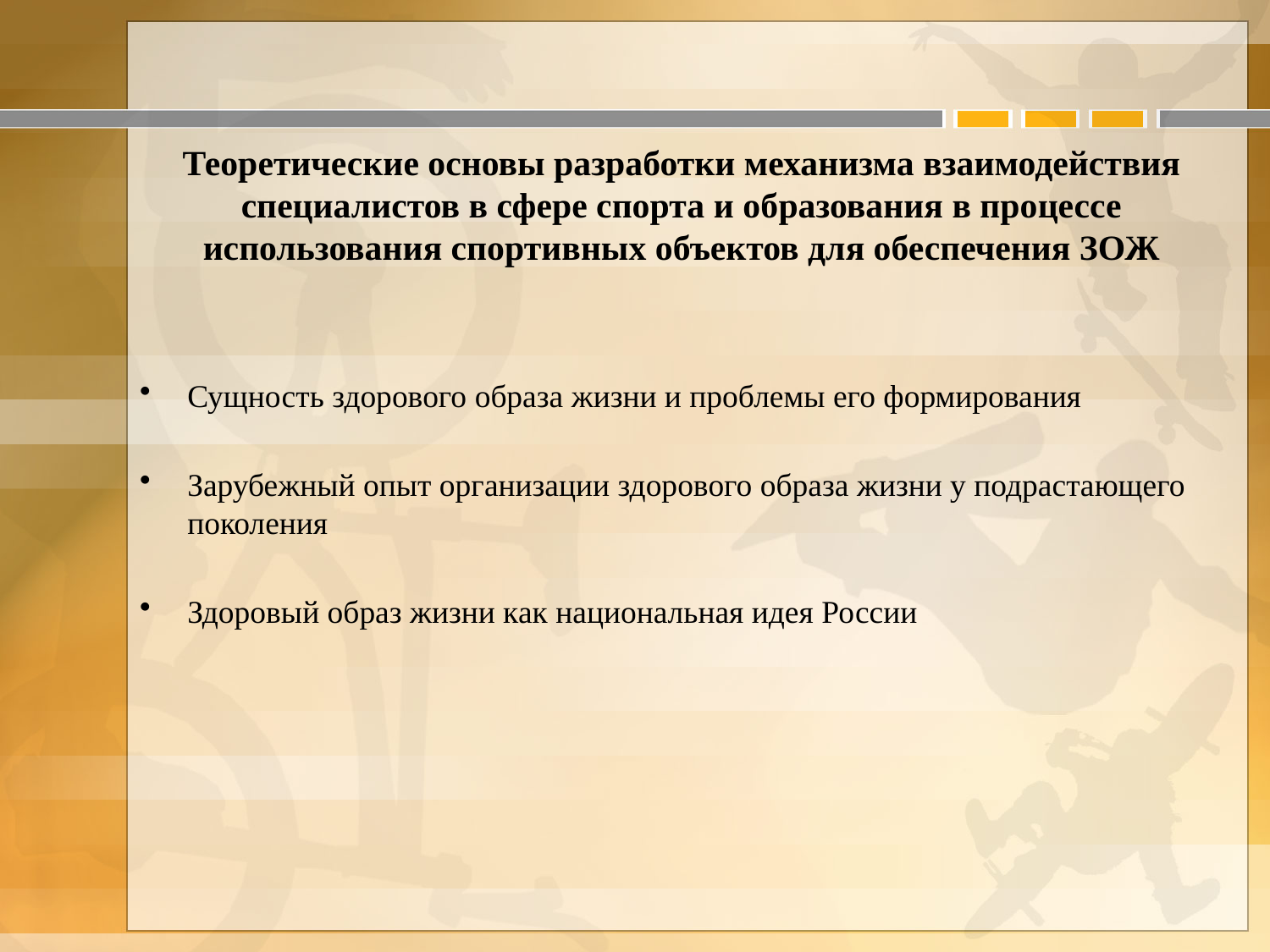

Сущность здорового образа жизни и проблемы его формирования

Зарубежный опыт организации здорового образа жизни у подрастающего поколения

Здоровый образ жизни как национальная идея России
# Теоретические основы разработки механизма взаимодействия специалистов в сфере спорта и образования в процессе использования спортивных объектов для обеспечения ЗОЖ